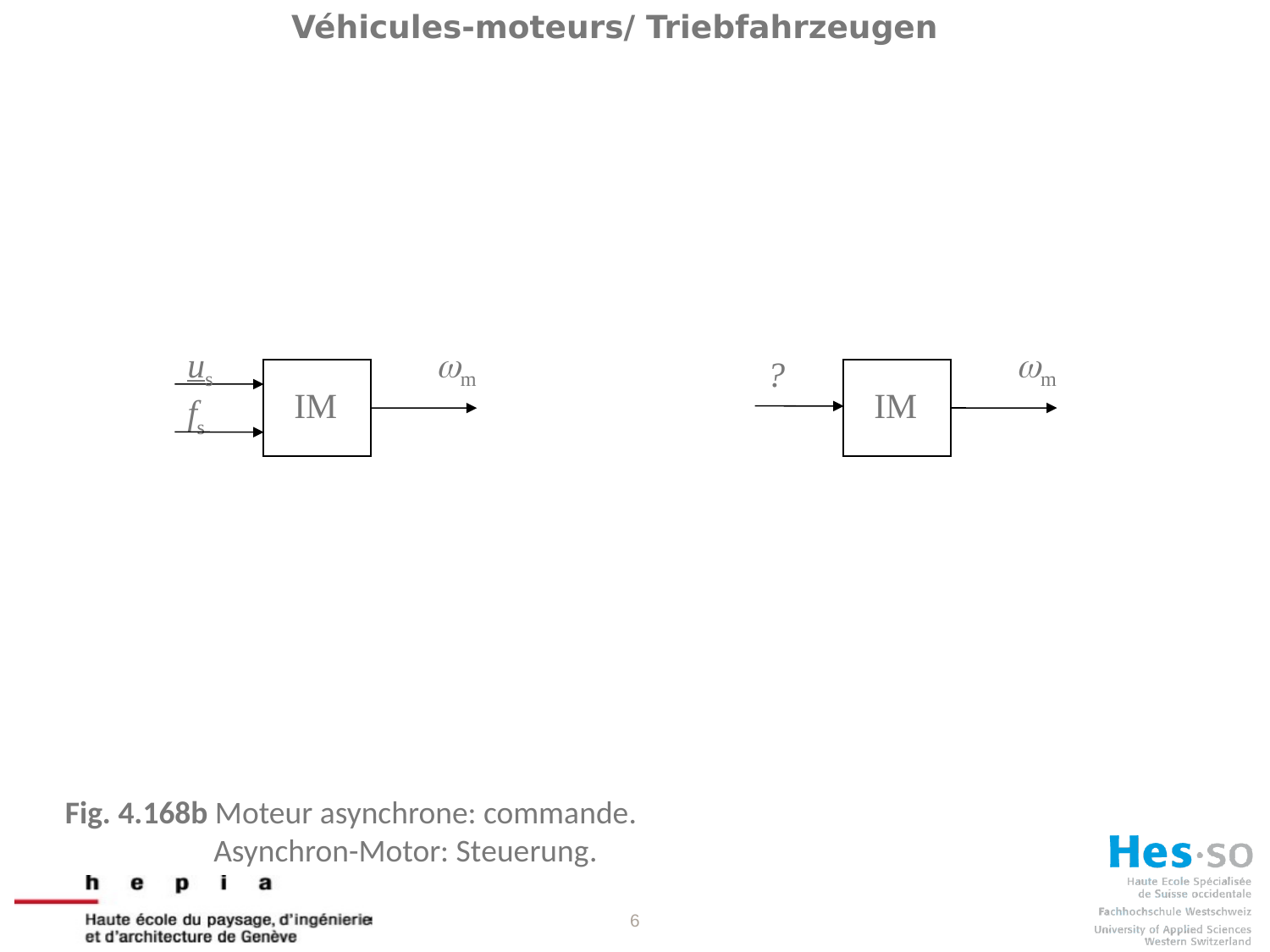

Véhicules-moteurs/ Triebfahrzeugen

us
ωm

    IM

fs

ωm
?

    IM

Fig. 4.168b Moteur asynchrone: commande.
	   Asynchron-Motor: Steuerung.
6